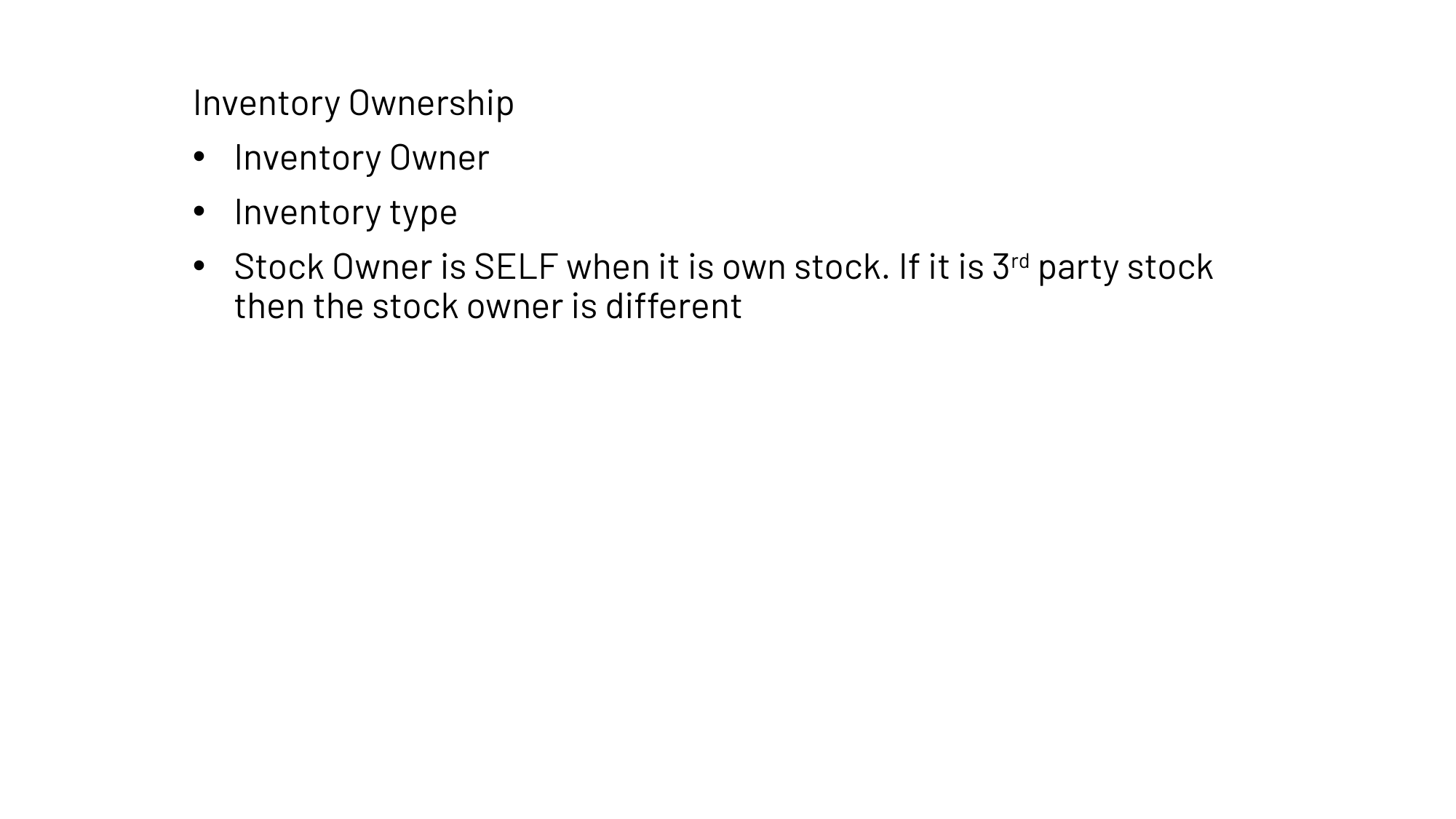

Inventory Ownership
Inventory Owner
Inventory type
Stock Owner is SELF when it is own stock. If it is 3rd party stock then the stock owner is different